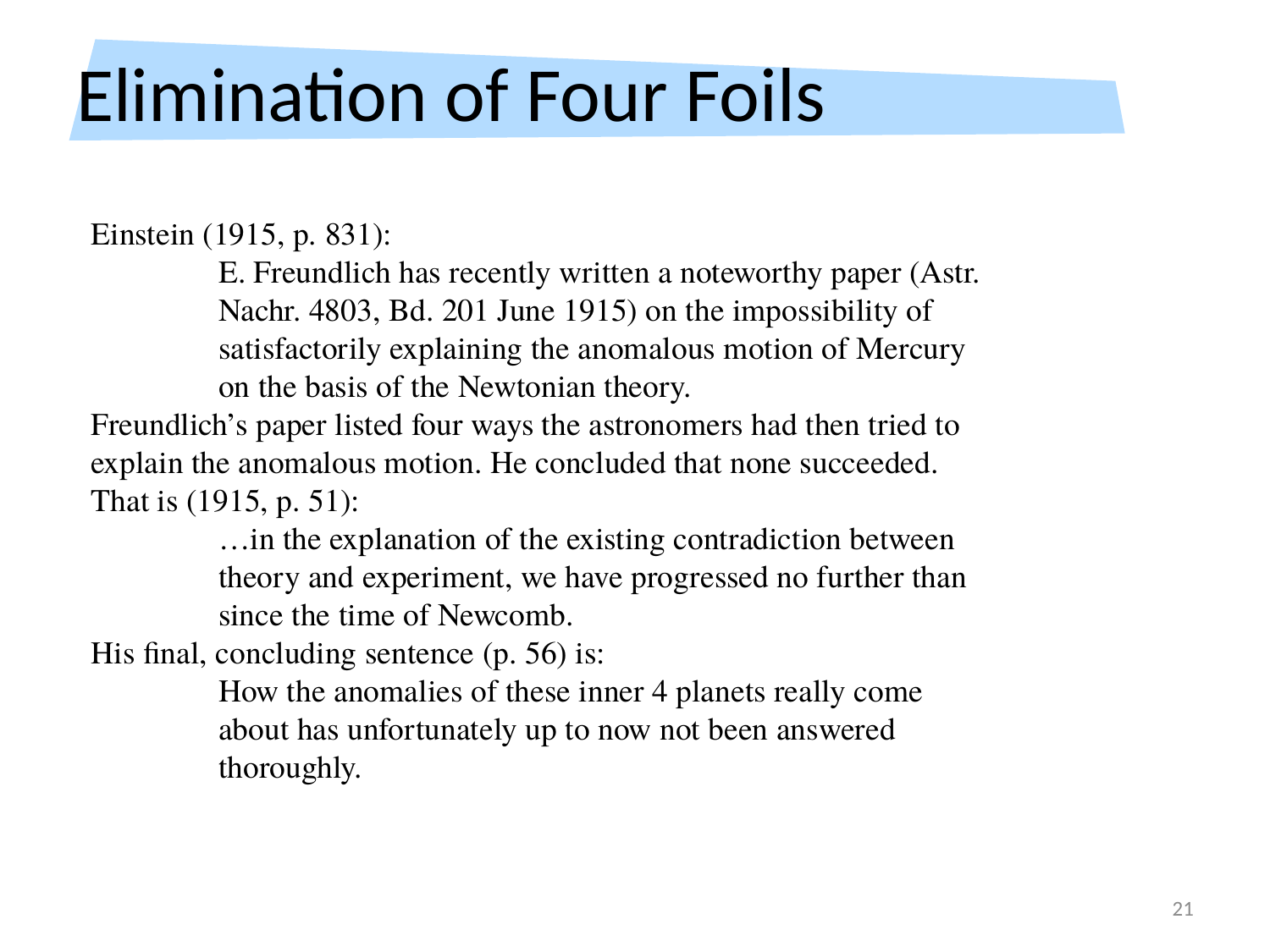

# Elimination of Four Foils

Einstein (1915, p. 831):
E. Freundlich has recently written a noteworthy paper (Astr. Nachr. 4803, Bd. 201 June 1915) on the impossibility of satisfactorily explaining the anomalous motion of Mercury on the basis of the Newtonian theory.
Freundlich’s paper listed four ways the astronomers had then tried to explain the anomalous motion. He concluded that none succeeded. That is (1915, p. 51):
…in the explanation of the existing contradiction between theory and experiment, we have progressed no further than since the time of Newcomb.
His final, concluding sentence (p. 56) is:
How the anomalies of these inner 4 planets really come about has unfortunately up to now not been answered thoroughly.

21